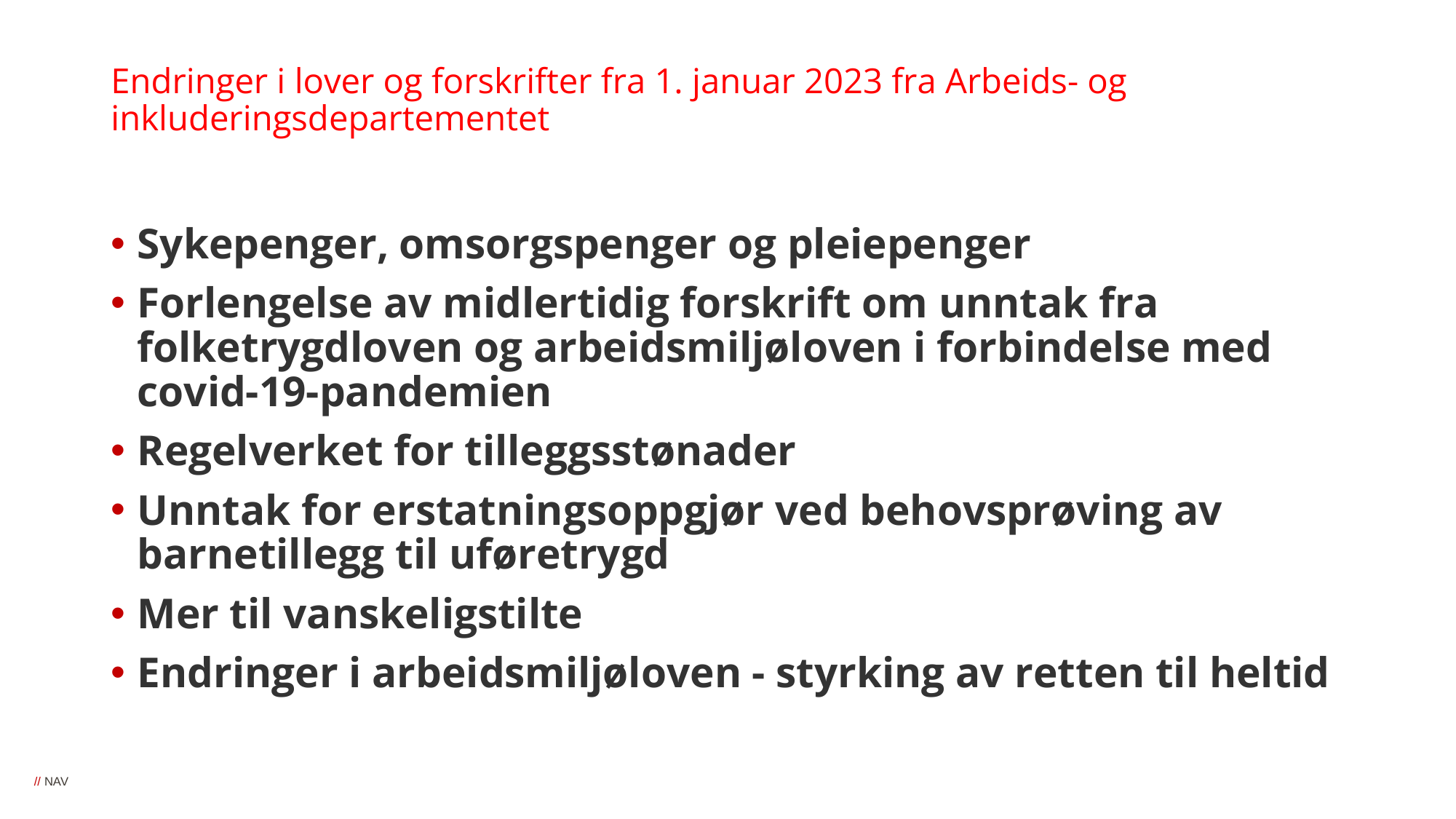

# Endringer i lover og forskrifter fra 1. januar 2023 fra Arbeids- og inkluderingsdepartementet
Sykepenger, omsorgspenger og pleiepenger
Forlengelse av midlertidig forskrift om unntak fra folketrygdloven og arbeidsmiljøloven i forbindelse med covid-19-pandemien
Regelverket for tilleggsstønader
Unntak for erstatningsoppgjør ved behovsprøving av barnetillegg til uføretrygd
Mer til vanskeligstilte
Endringer i arbeidsmiljøloven - styrking av retten til heltid